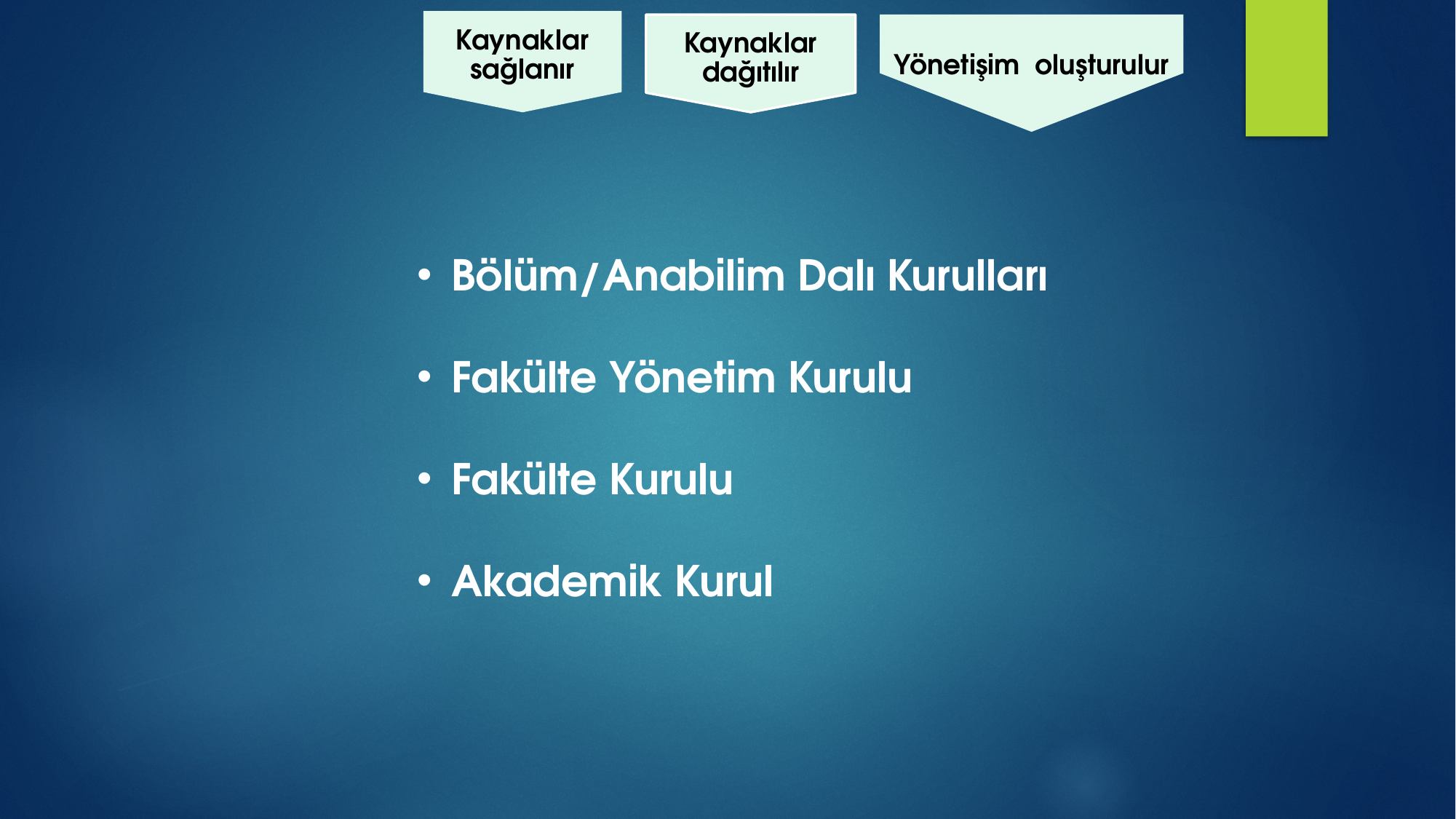

Yönetişim  oluşturulur
Kaynaklar dağıtılır
Kaynaklar sağlanır
Bölüm/Anabilim Dalı Kurulları

Fakülte Yönetim Kurulu

Fakülte Kurulu

Akademik Kurul